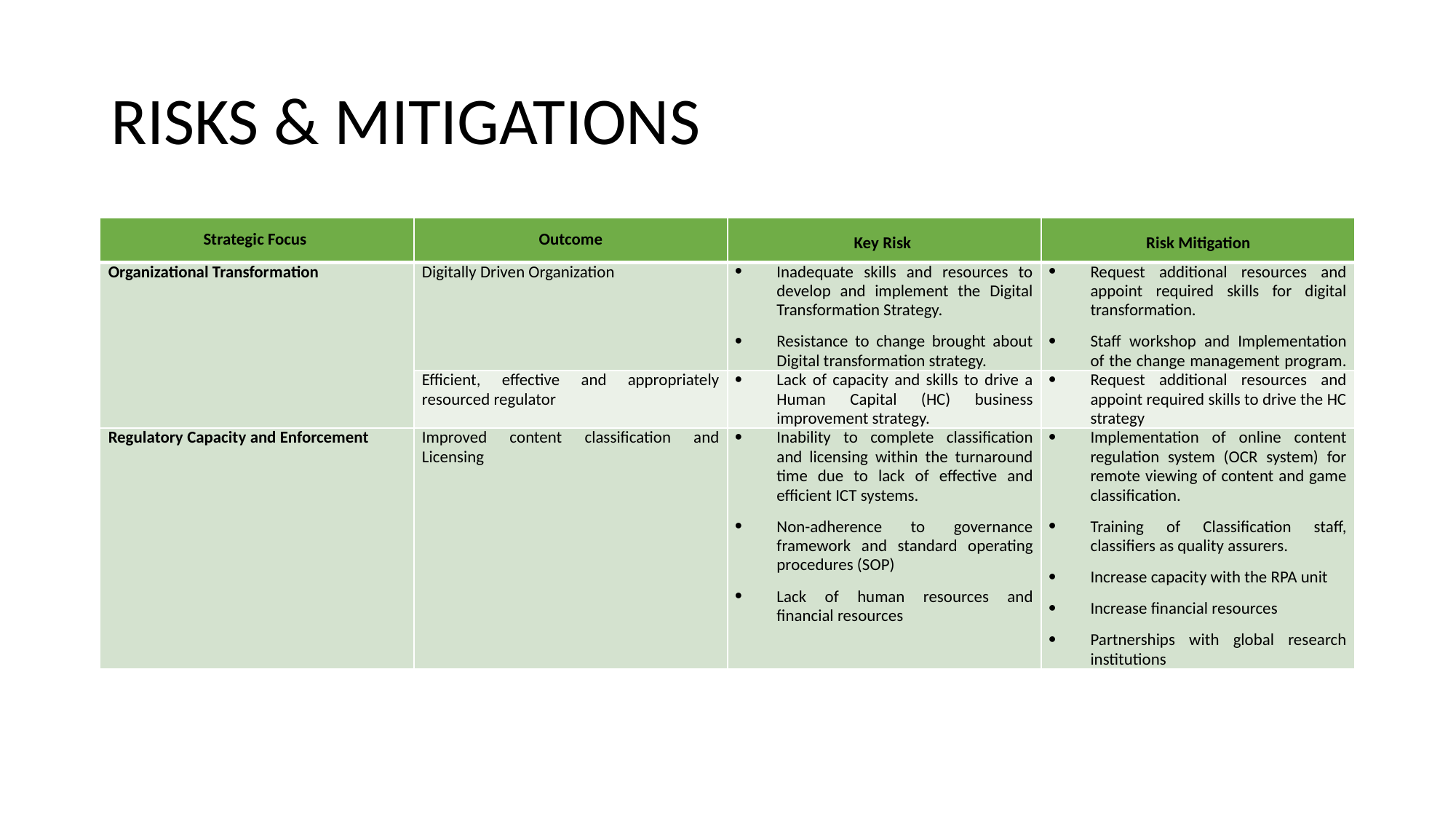

# RISKS & MITIGATIONS
| Strategic Focus | Outcome | Key Risk | Risk Mitigation |
| --- | --- | --- | --- |
| Organizational Transformation | Digitally Driven Organization | Inadequate skills and resources to develop and implement the Digital Transformation Strategy. Resistance to change brought about Digital transformation strategy. | Request additional resources and appoint required skills for digital transformation. Staff workshop and Implementation of the change management program. |
|  | Efficient, effective and appropriately resourced regulator | Lack of capacity and skills to drive a Human Capital (HC) business improvement strategy. | Request additional resources and appoint required skills to drive the HC strategy |
| Regulatory Capacity and Enforcement | Improved content classification and Licensing | Inability to complete classification and licensing within the turnaround time due to lack of effective and efficient ICT systems. Non-adherence to governance framework and standard operating procedures (SOP) Lack of human resources and financial resources | Implementation of online content regulation system (OCR system) for remote viewing of content and game classification. Training of Classification staff, classifiers as quality assurers. Increase capacity with the RPA unit Increase financial resources Partnerships with global research institutions |